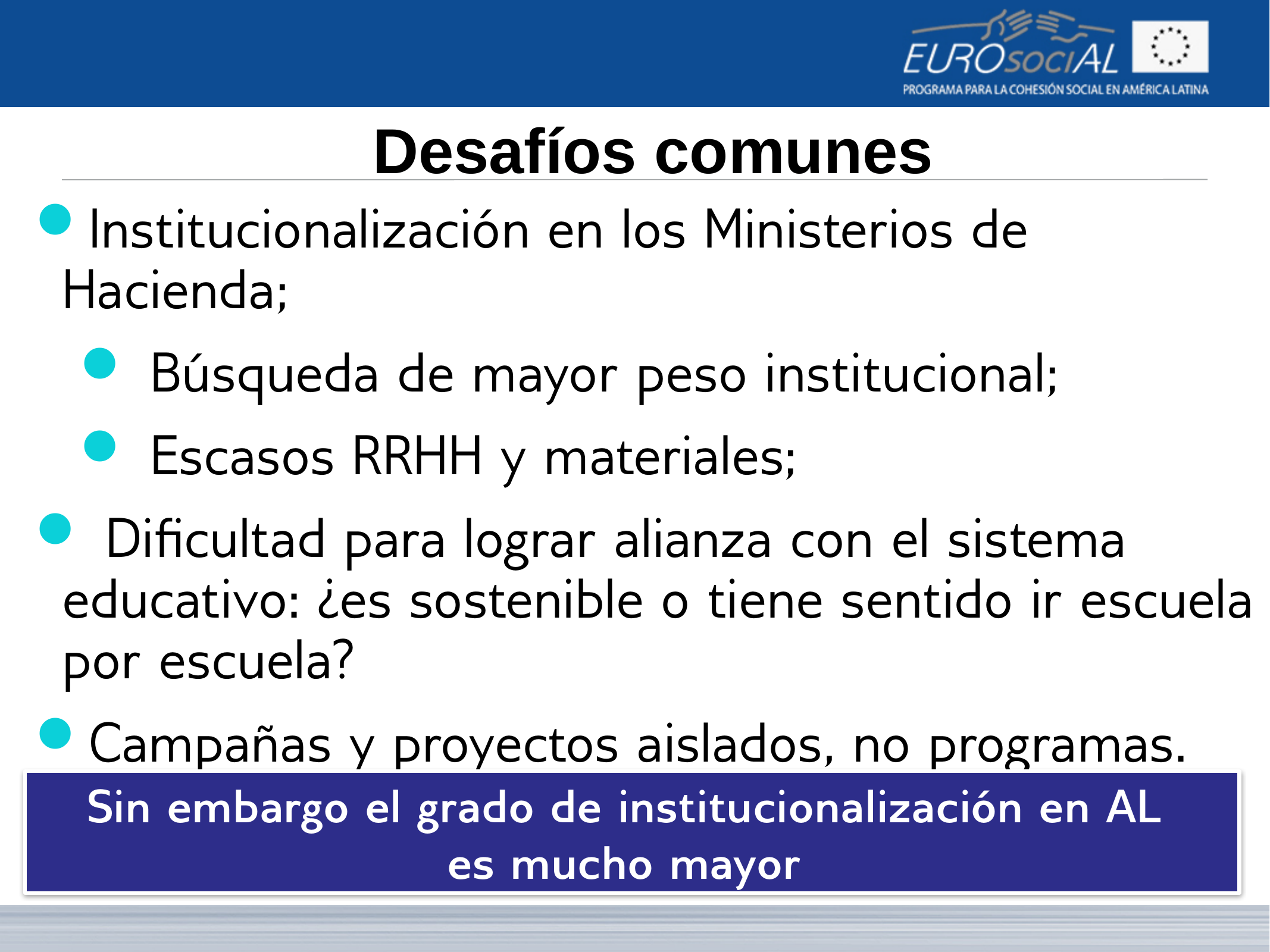

Institucionalización en los Ministerios de Hacienda;
 Búsqueda de mayor peso institucional;
 Escasos RRHH y materiales;
 Dificultad para lograr alianza con el sistema educativo: ¿es sostenible o tiene sentido ir escuela por escuela?
Campañas y proyectos aislados, no programas.

Desafíos comunes
Sin embargo el grado de institucionalización en AL
es mucho mayor